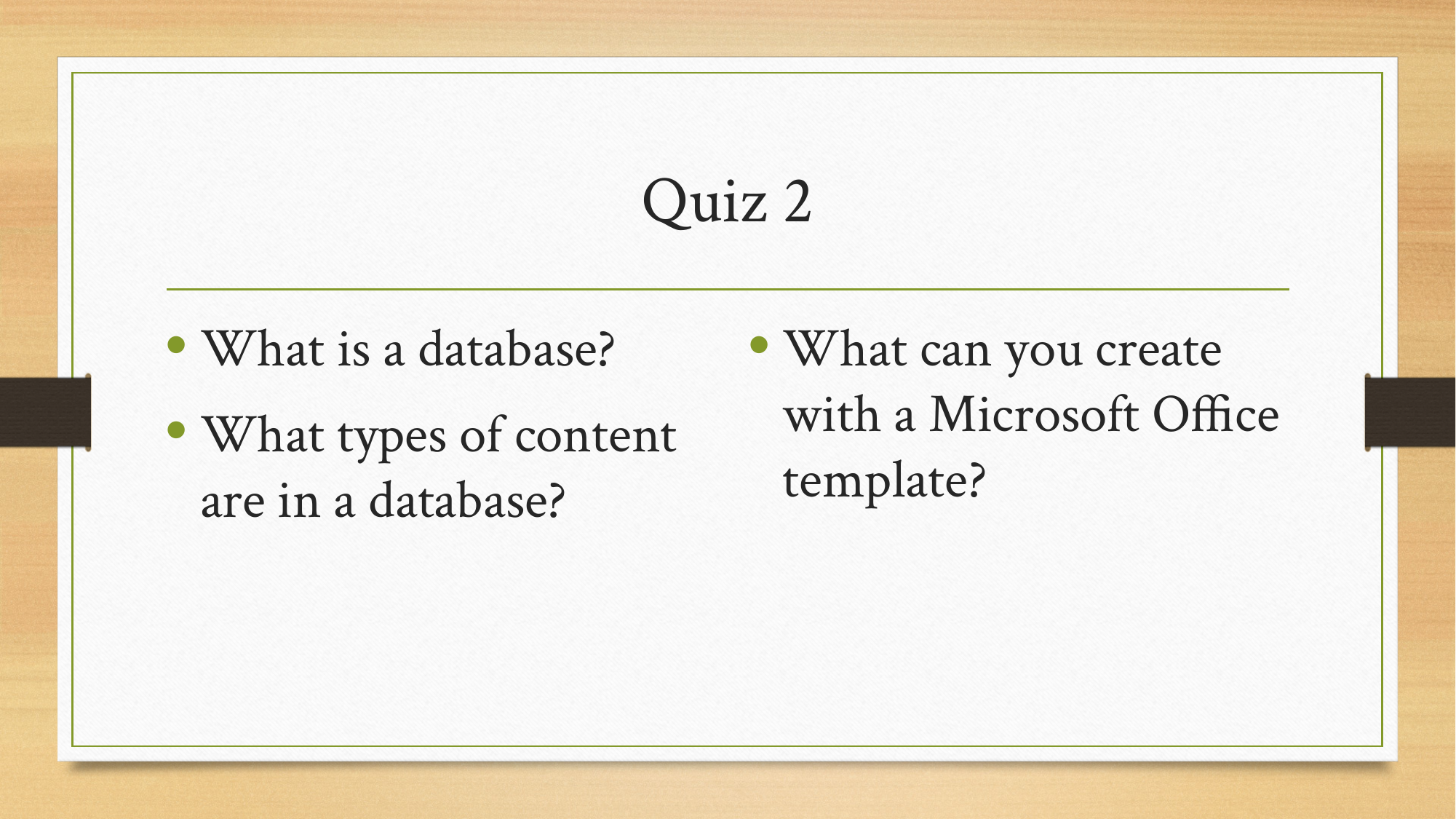

# Quiz 2
What is a database?
What types of content are in a database?
What can you create with a Microsoft Office template?